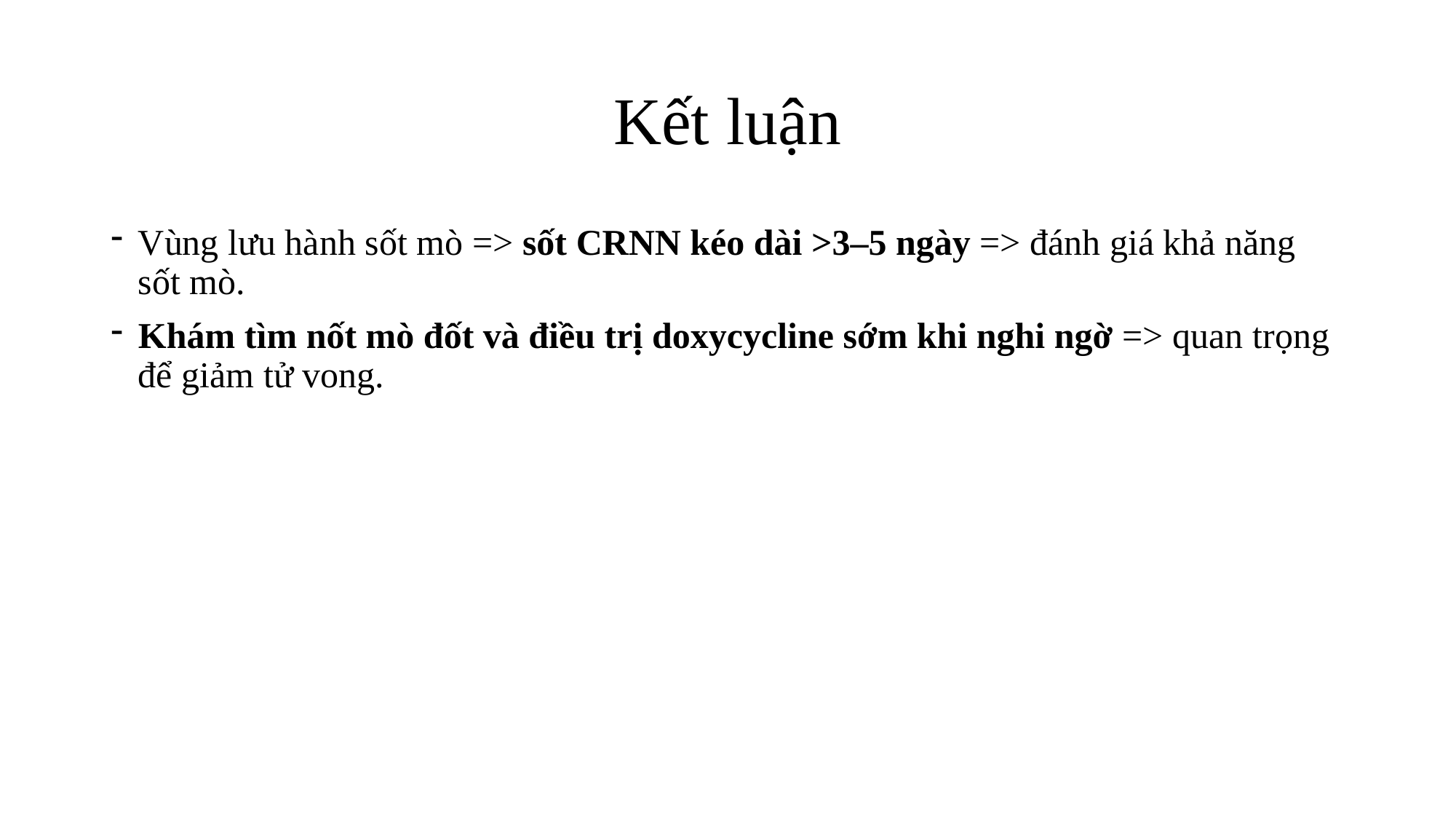

# Kết luận
Vùng lưu hành sốt mò => sốt CRNN kéo dài >3–5 ngày => đánh giá khả năng sốt mò.
Khám tìm nốt mò đốt và điều trị doxycycline sớm khi nghi ngờ => quan trọng  để giảm tử vong.